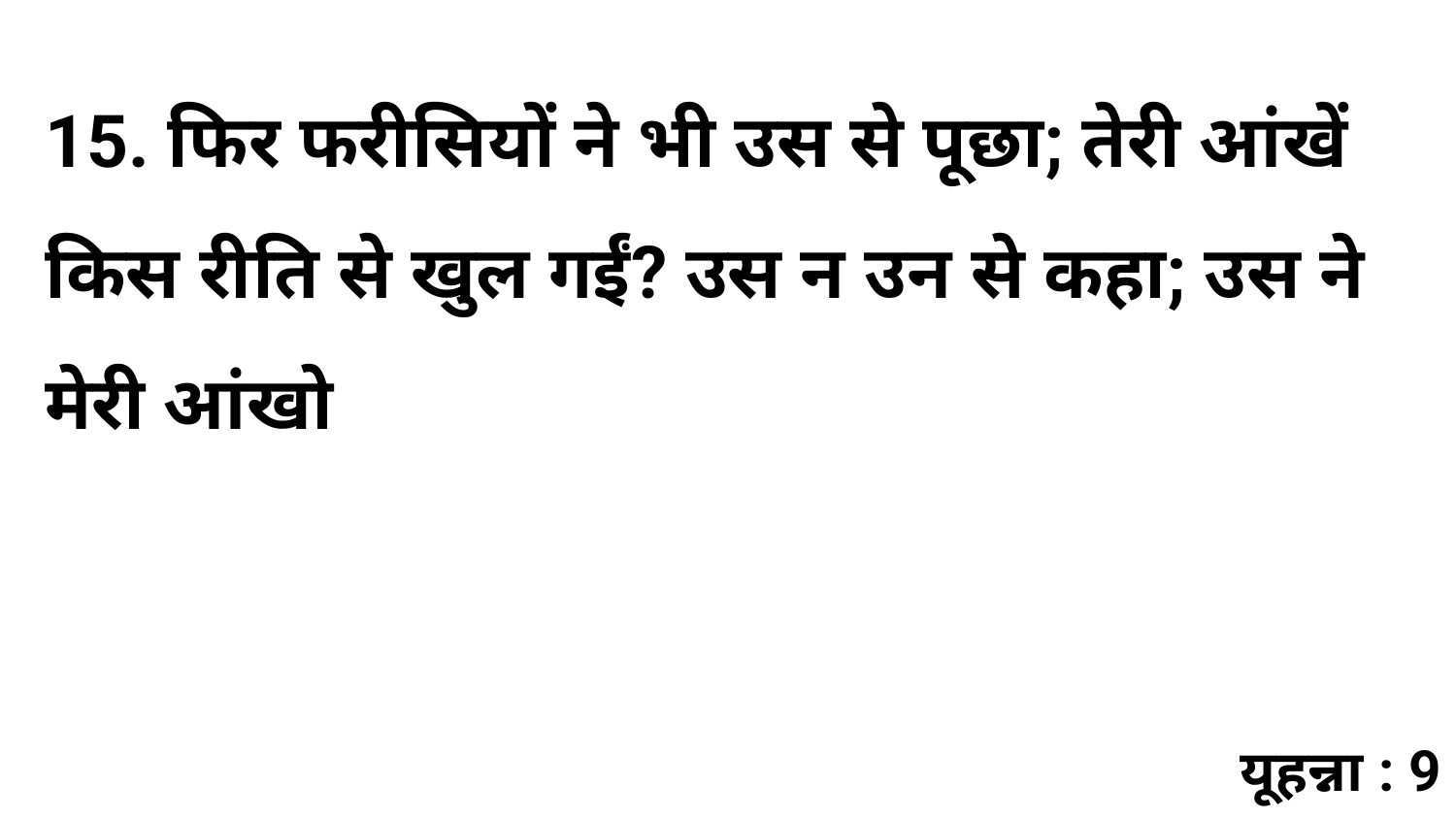

15. फिर फरीसियों ने भी उस से पूछा; तेरी आंखें किस रीति से खुल गईं? उस न उन से कहा; उस ने मेरी आंखो
यूहन्ना : 9